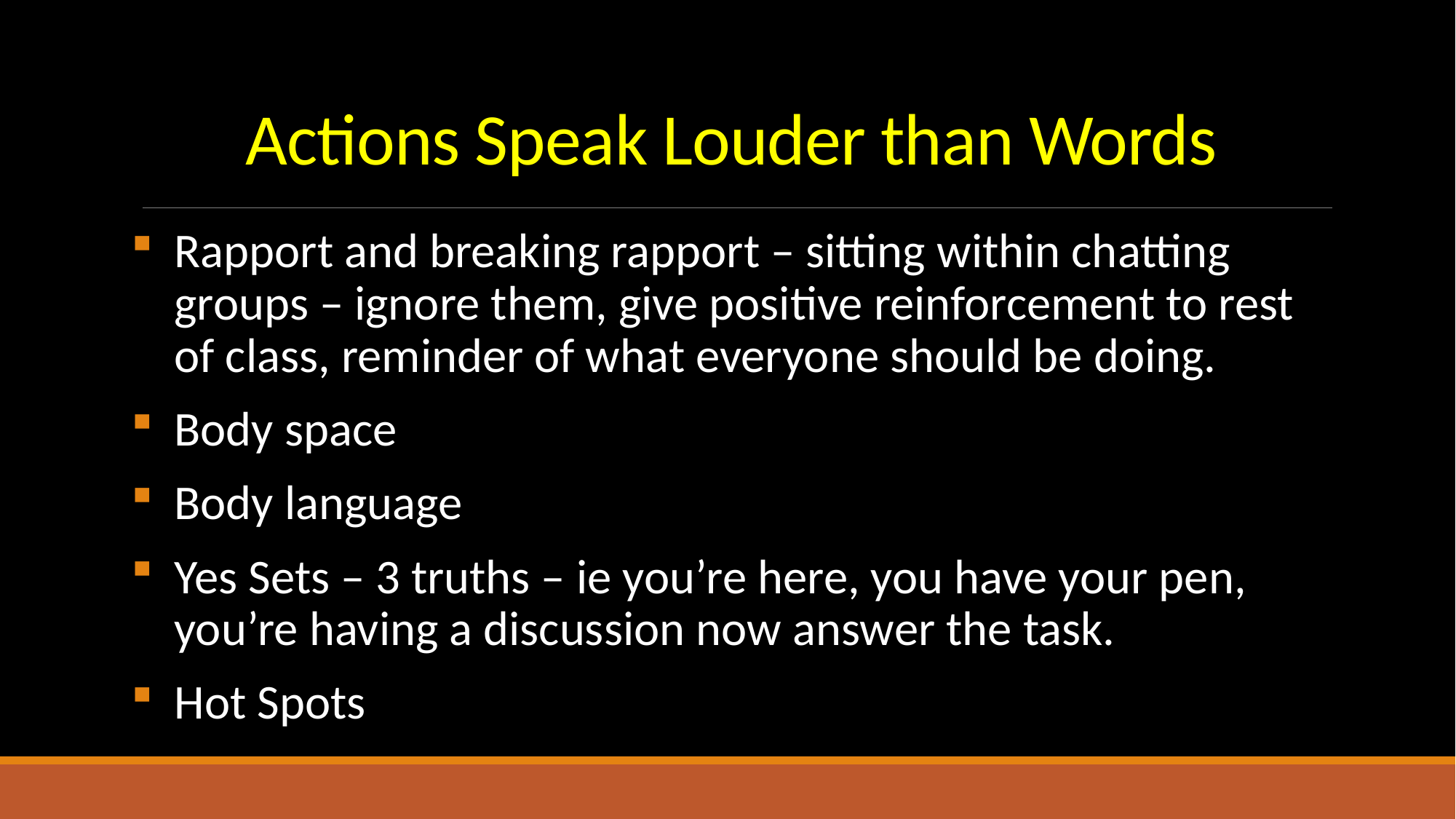

# Actions Speak Louder than Words
Rapport and breaking rapport – sitting within chatting groups – ignore them, give positive reinforcement to rest of class, reminder of what everyone should be doing.
Body space
Body language
Yes Sets – 3 truths – ie you’re here, you have your pen, you’re having a discussion now answer the task.
Hot Spots